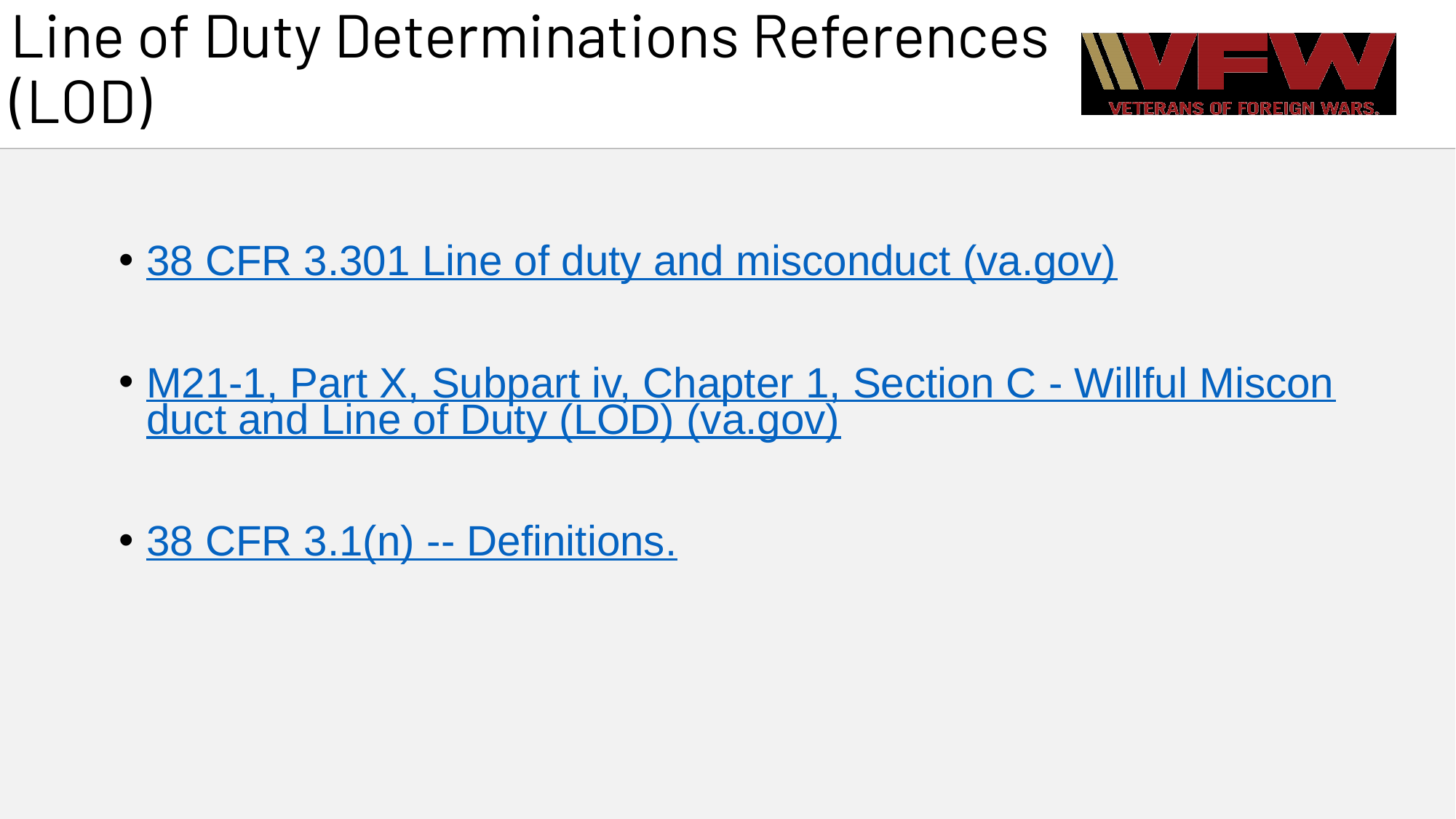

# Line of Duty Determinations References (LOD)
38 CFR 3.301 Line of duty and misconduct (va.gov)

M21-1, Part X, Subpart iv, Chapter 1, Section C - Willful Misconduct and Line of Duty (LOD) (va.gov)

38 CFR 3.1(n) -- Definitions.